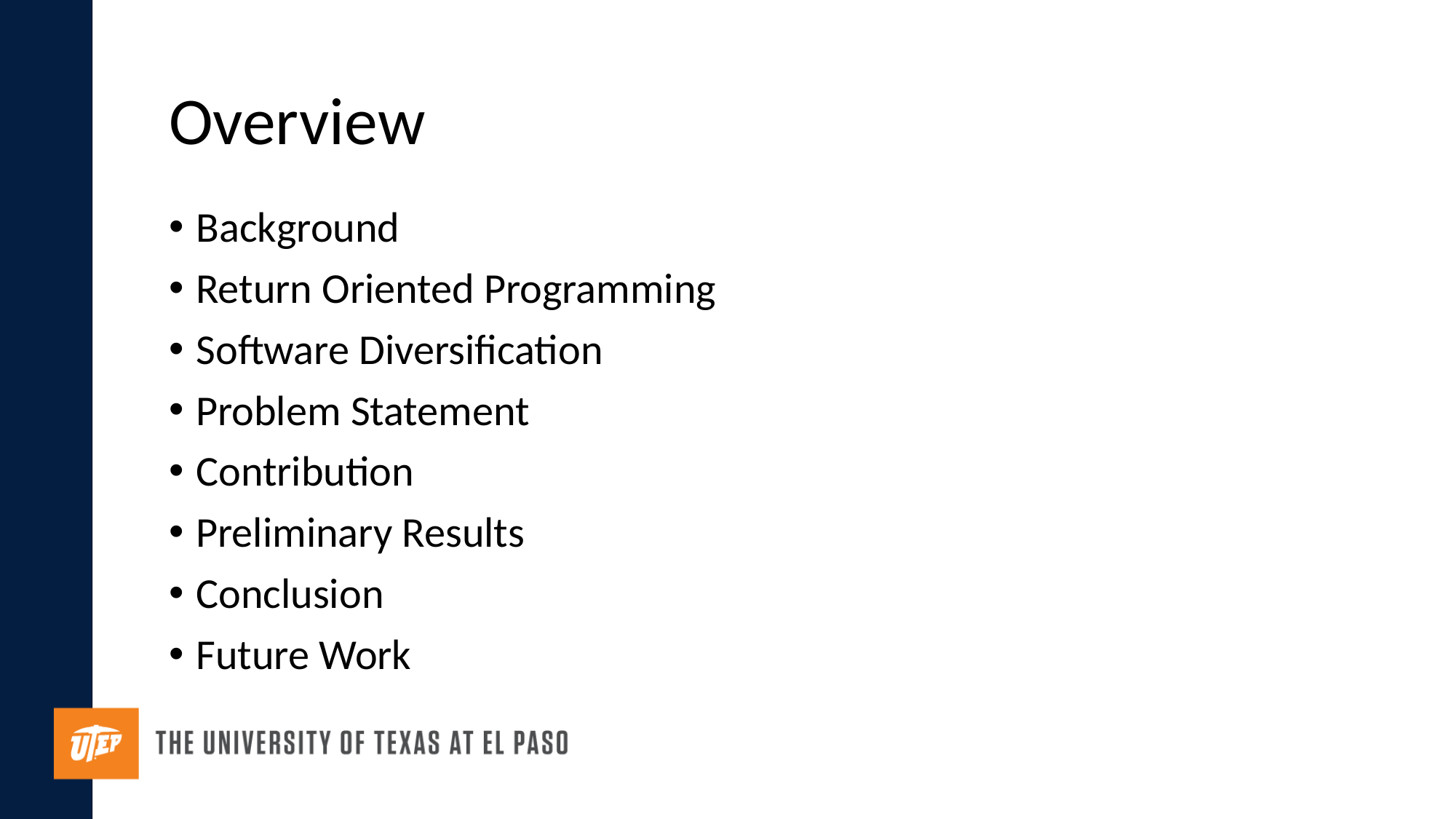

# Overview
Background
Return Oriented Programming
Software Diversification
Problem Statement
Contribution
Preliminary Results
Conclusion
Future Work